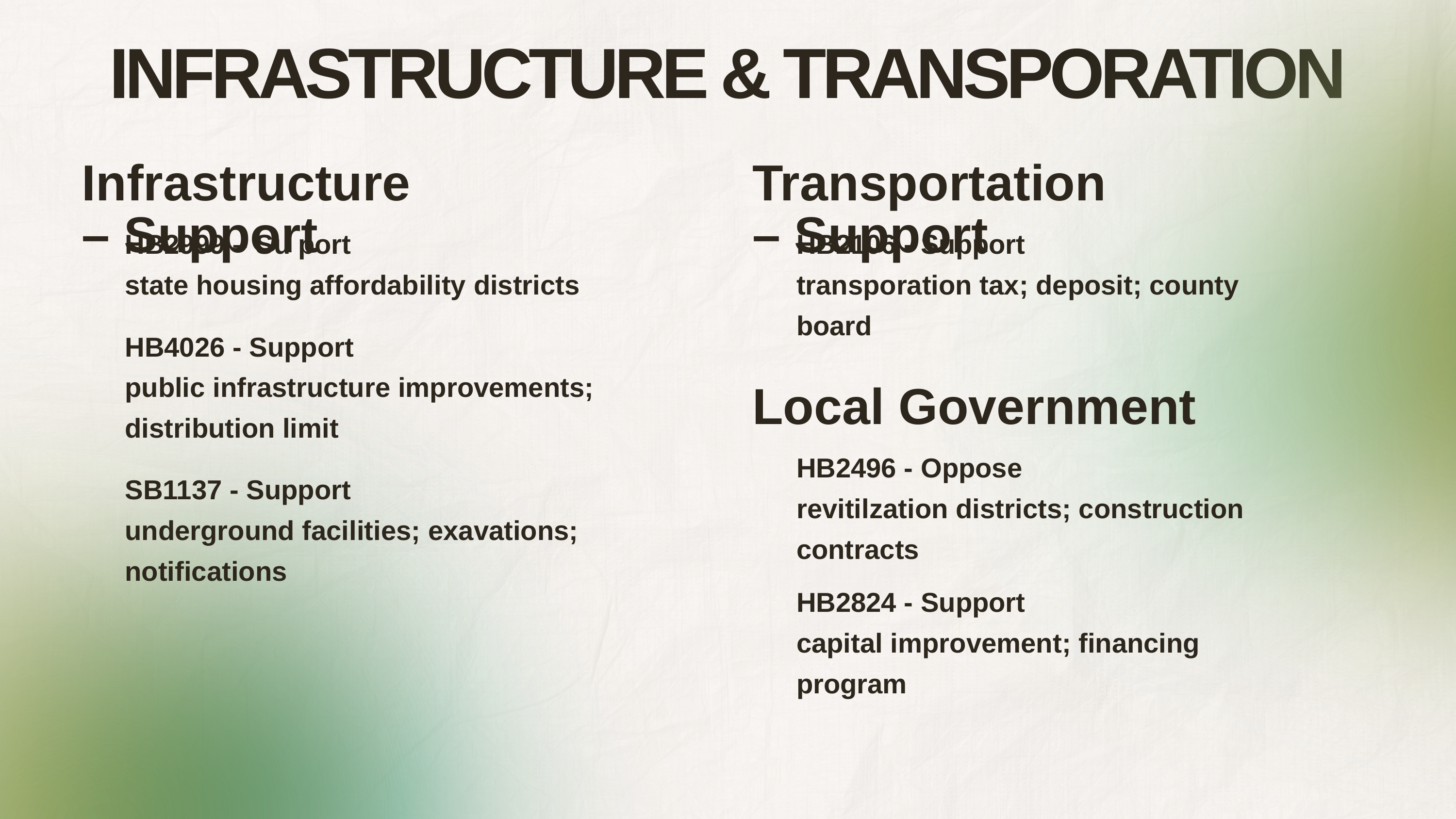

INFRASTRUCTURE & TRANSPORATION
Infrastructure – Support
Transportation – Support
HB2999 – Su port
state housing affordability districts
HB2106 - Support
transporation tax; deposit; county board

HB4026 - Support
public infrastructure improvements; distribution limit
Local Government
HB2496 - Oppose
revitilzation districts; construction contracts
SB1137 - Support
underground facilities; exavations; notifications
HB2824 - Support
capital improvement; financing program